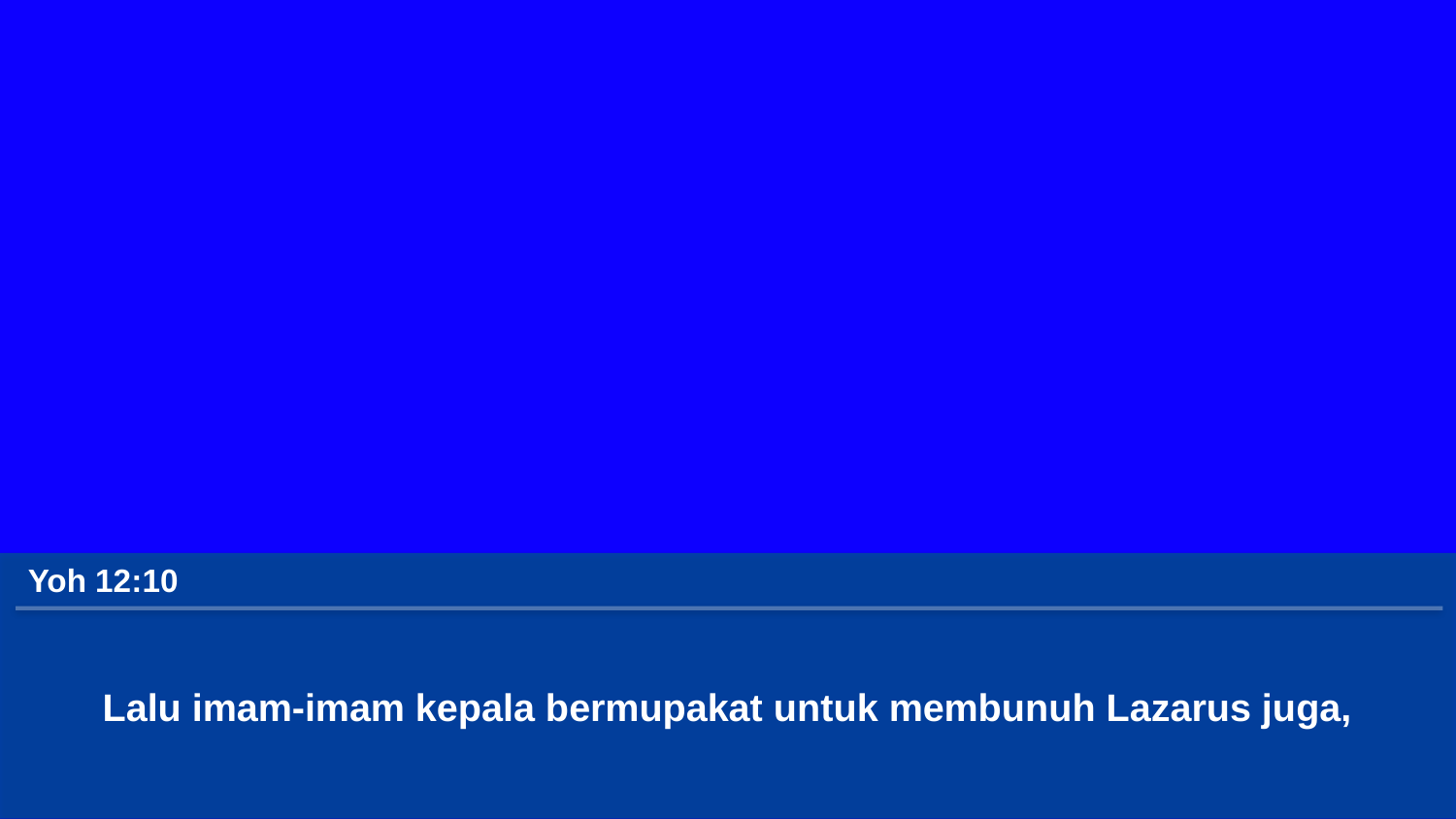

Yoh 12:10
Lalu imam-imam kepala bermupakat untuk membunuh Lazarus juga,